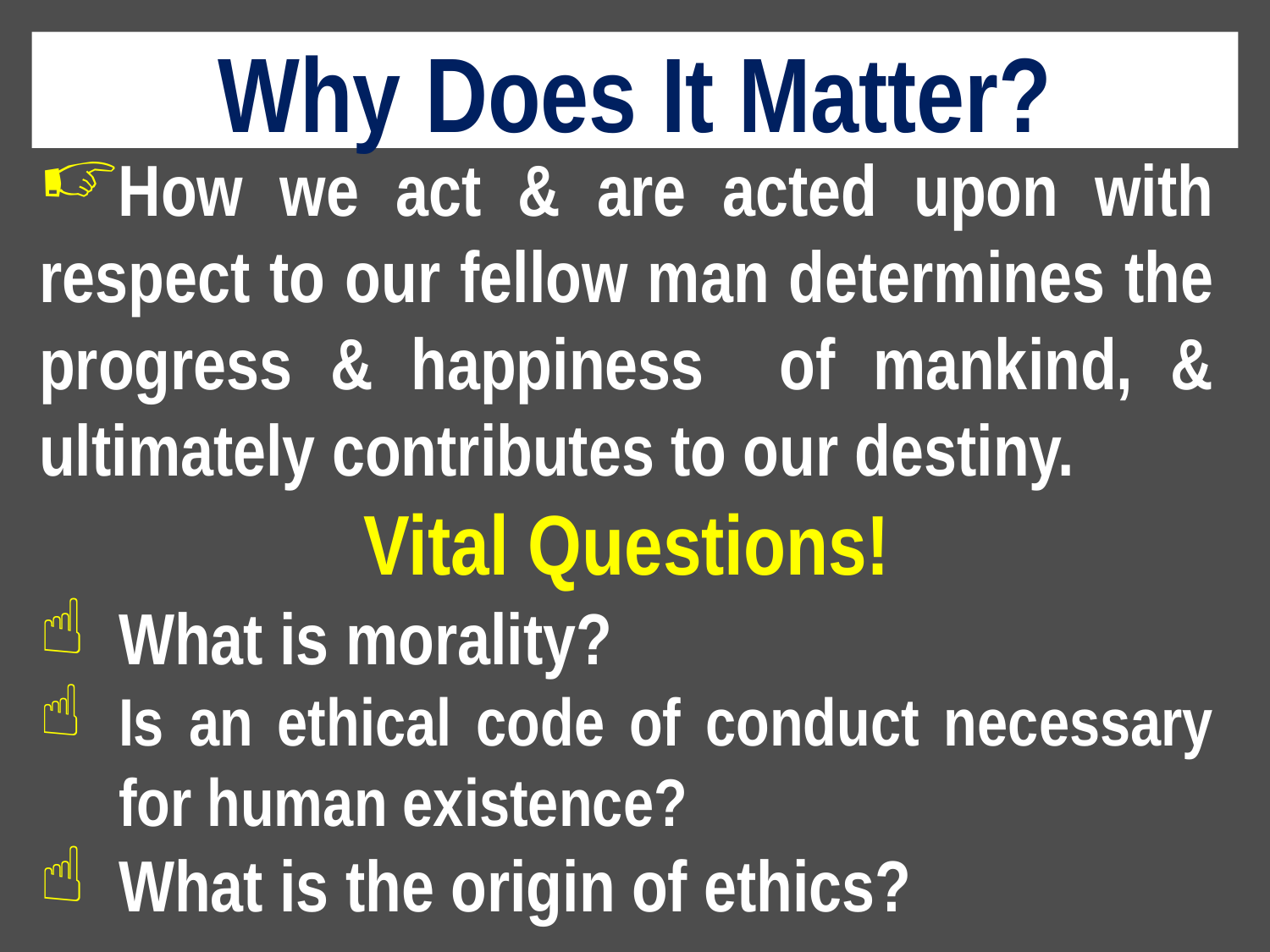

# Why Does It Matter?
How we act & are acted upon with respect to our fellow man determines the progress & happiness  of mankind, & ultimately contributes to our destiny.
Vital Questions!
What is morality?
Is an ethical code of conduct necessary for human existence?
What is the origin of ethics?